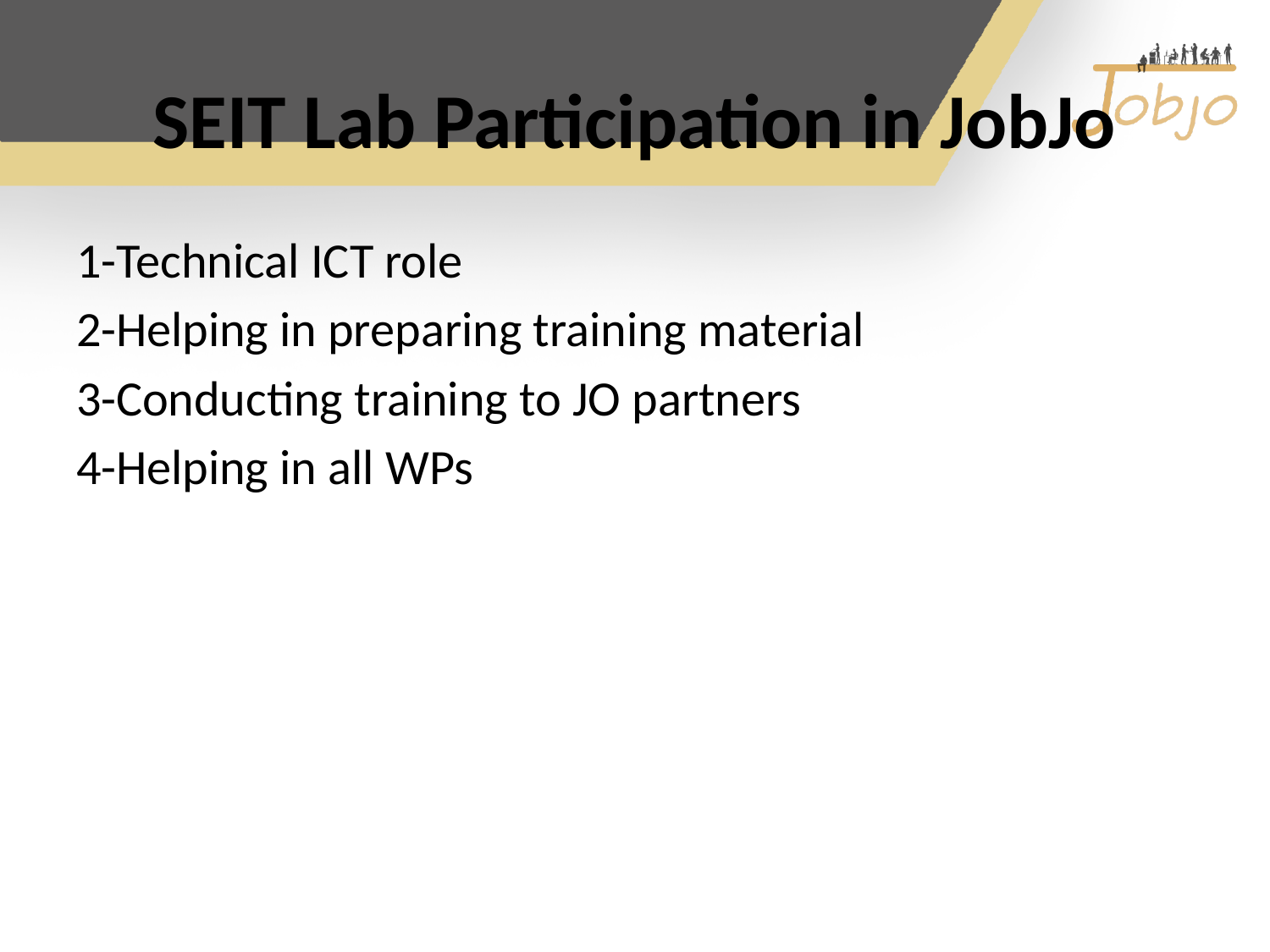

# SEIT Lab Participation in JobJo
1-Technical ICT role
2-Helping in preparing training material
3-Conducting training to JO partners
4-Helping in all WPs